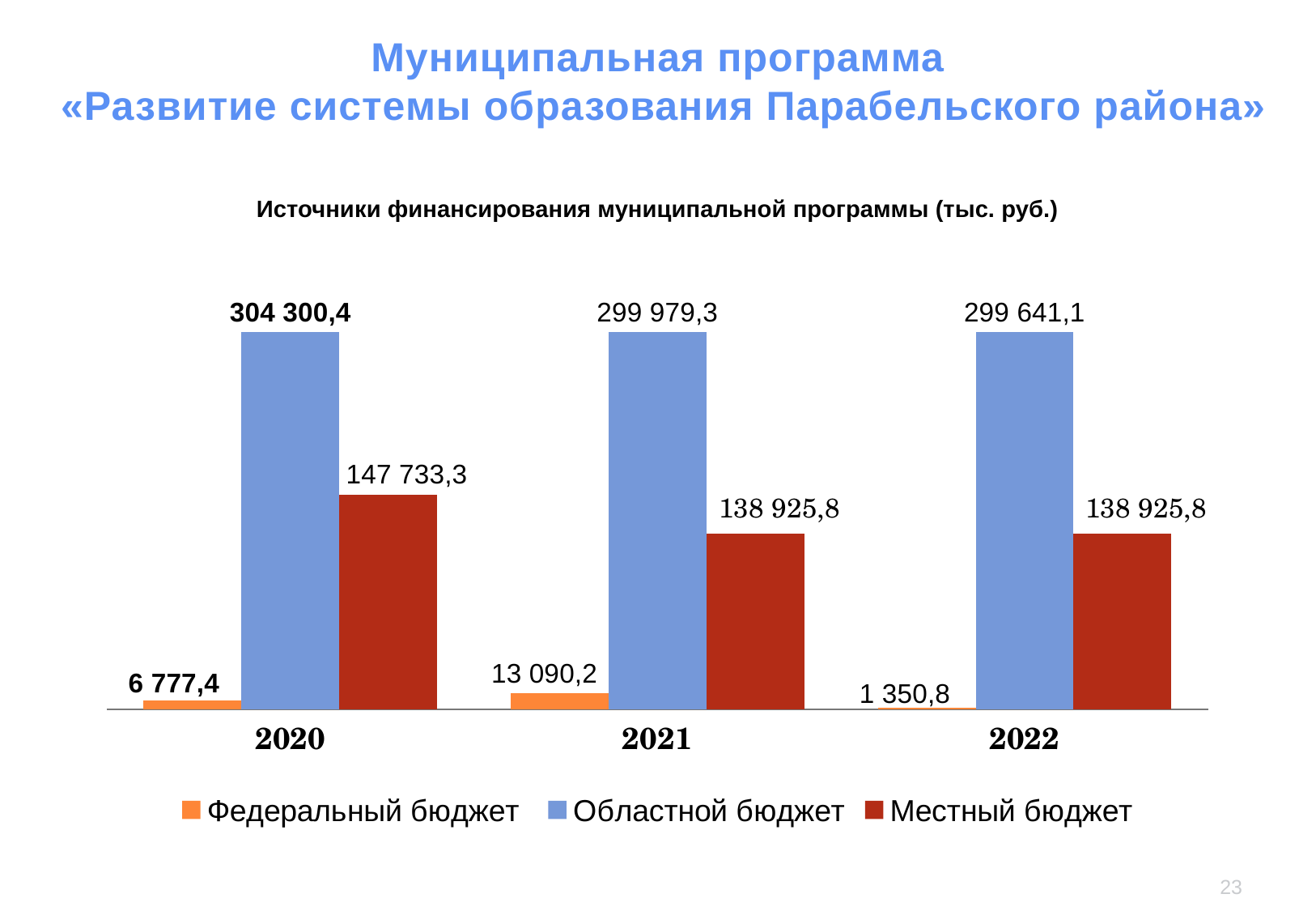

Муниципальная программа
 «Развитие системы образования Парабельского района»
Источники финансирования муниципальной программы (тыс. руб.)

### Chart

| Category | Федеральный бюджет  | Областной бюджет | Местный бюджет |
|---|---|---|---|
| 2020 | 6777.4 | 298026.6 | 169325.8 |
| 2021 | 13090.2 | 298026.6 | 138925.8 |
| 2022 | 1350.8 | 298026.6 | 138925.8 |
23